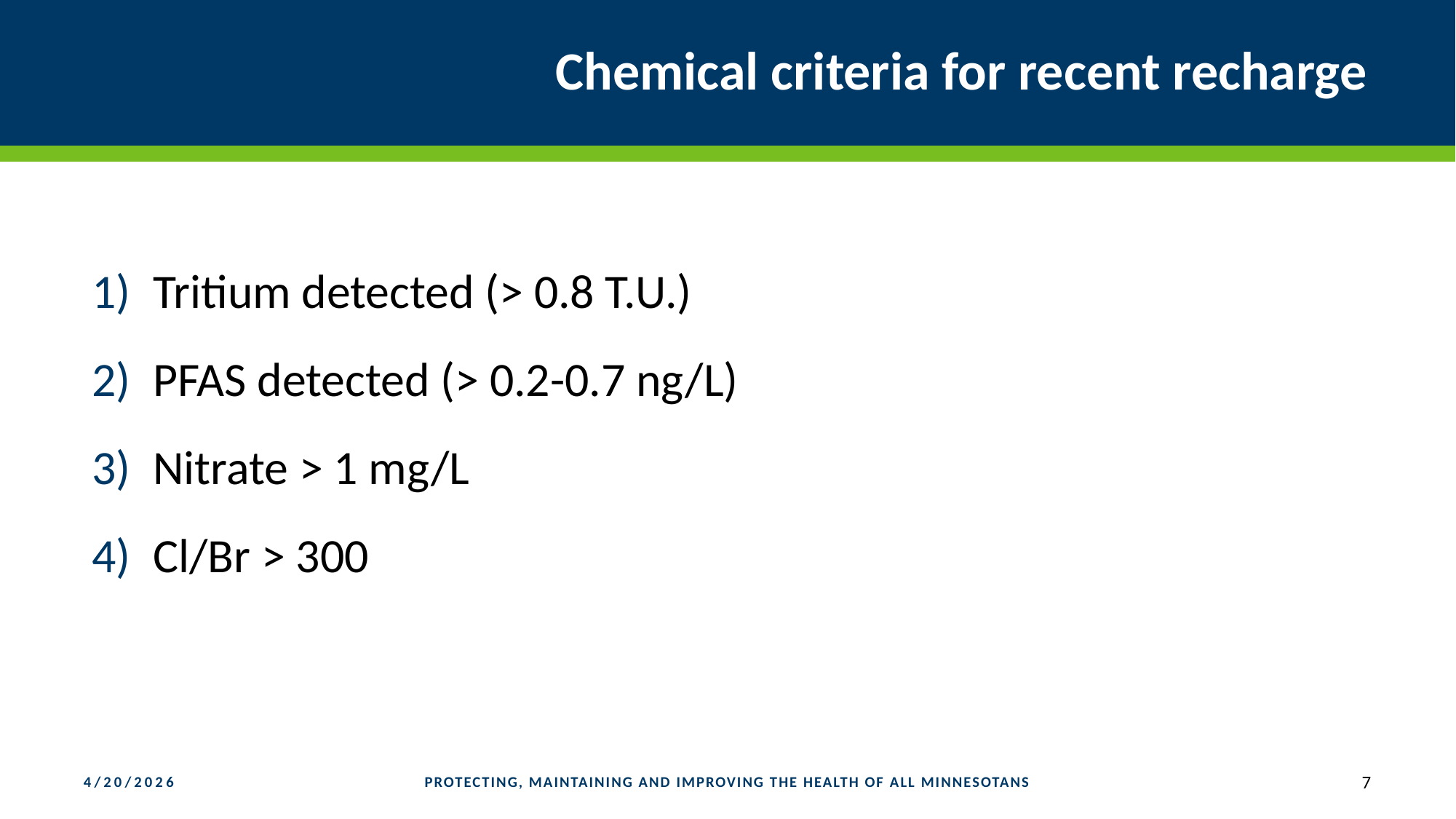

# Chemical criteria for recent recharge
Tritium detected (> 0.8 T.U.)
PFAS detected (> 0.2-0.7 ng/L)
Nitrate > 1 mg/L
Cl/Br > 300

PROTECTING, MAINTAINING AND IMPROVING THE HEALTH OF ALL MINNESOTANS
7
4/20/2026